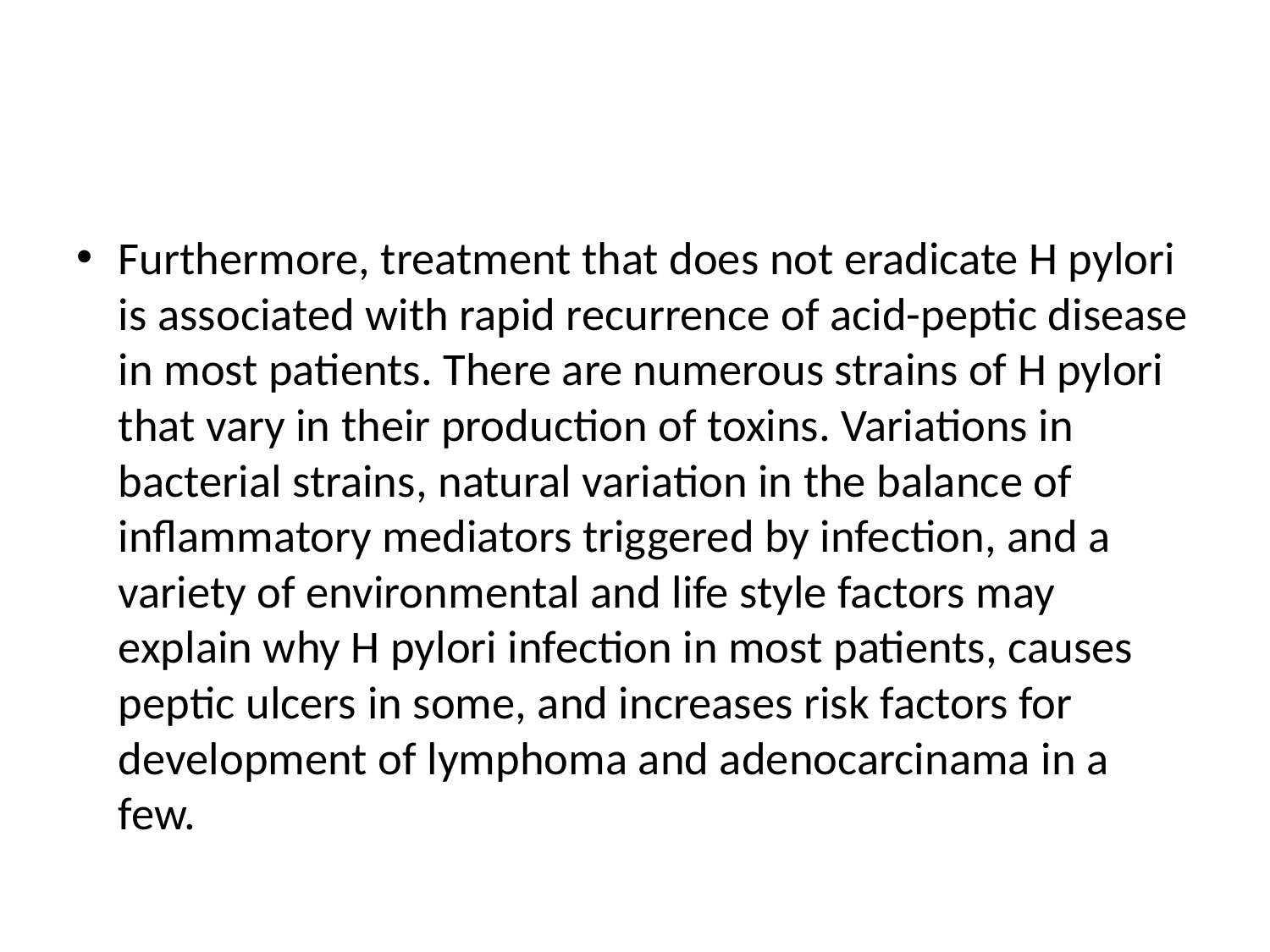

#
Furthermore, treatment that does not eradicate H pylori is associated with rapid recurrence of acid-peptic disease in most patients. There are numerous strains of H pylori that vary in their production of toxins. Variations in bacterial strains, natural variation in the balance of inflammatory mediators triggered by infection, and a variety of environmental and life style factors may explain why H pylori infection in most patients, causes peptic ulcers in some, and increases risk factors for development of lymphoma and adenocarcinama in a few.